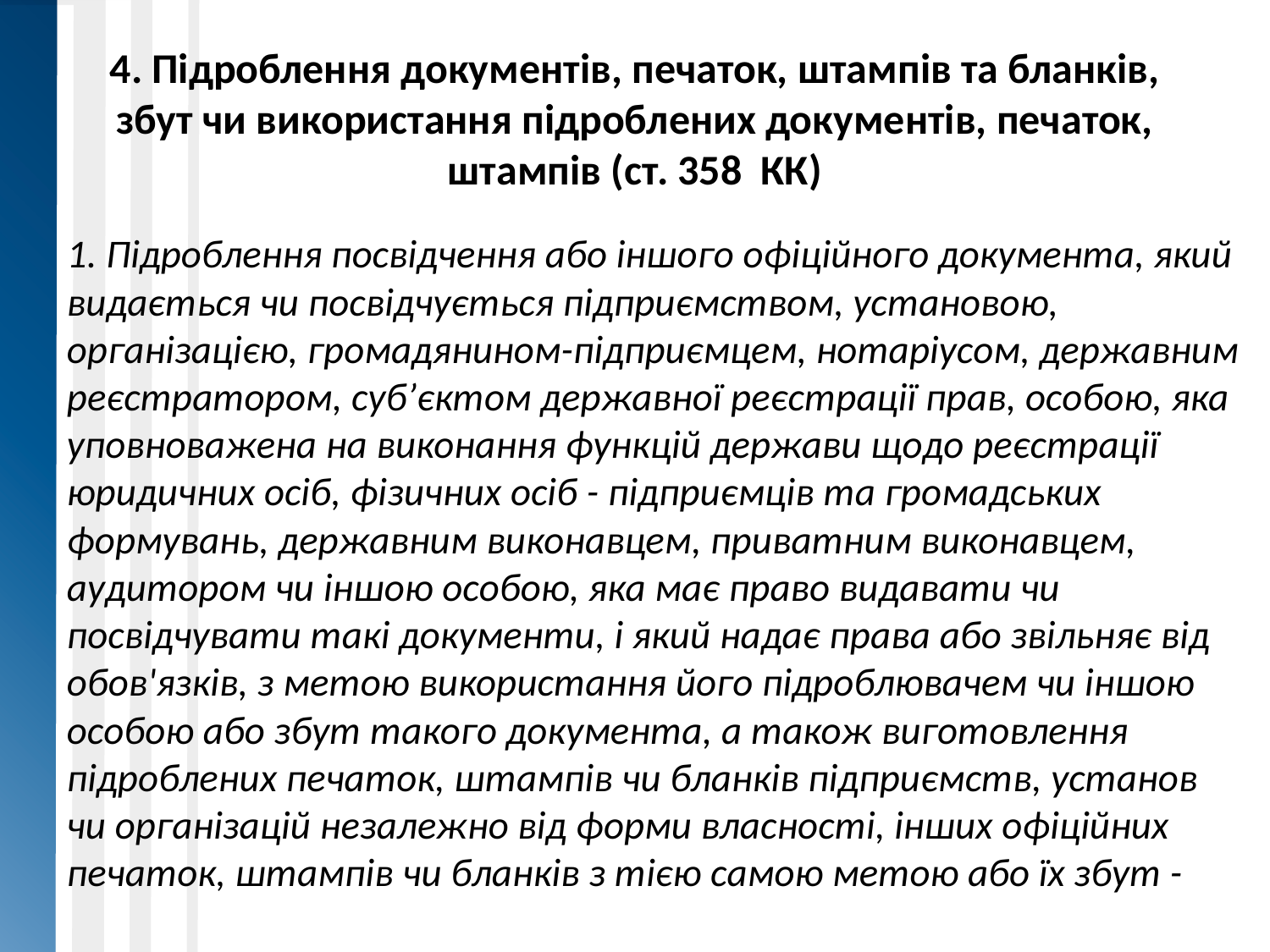

# 4. Підроблення документів, печаток, штампів та бланків, збут чи використання підроблених документів, печаток, штампів (ст. 358  КК)
1. Підроблення посвідчення або іншого офіційного документа, який видається чи посвідчується підприємством, установою, організацією, громадянином-підприємцем, нотаріусом, державним реєстратором, суб’єктом державної реєстрації прав, особою, яка уповноважена на виконання функцій держави щодо реєстрації юридичних осіб, фізичних осіб - підприємців та громадських формувань, державним виконавцем, приватним виконавцем, аудитором чи іншою особою, яка має право видавати чи посвідчувати такі документи, і який надає права або звільняє від обов'язків, з метою використання його підроблювачем чи іншою особою або збут такого документа, а також виготовлення підроблених печаток, штампів чи бланків підприємств, установ чи організацій незалежно від форми власності, інших офіційних печаток, штампів чи бланків з тією самою метою або їх збут -